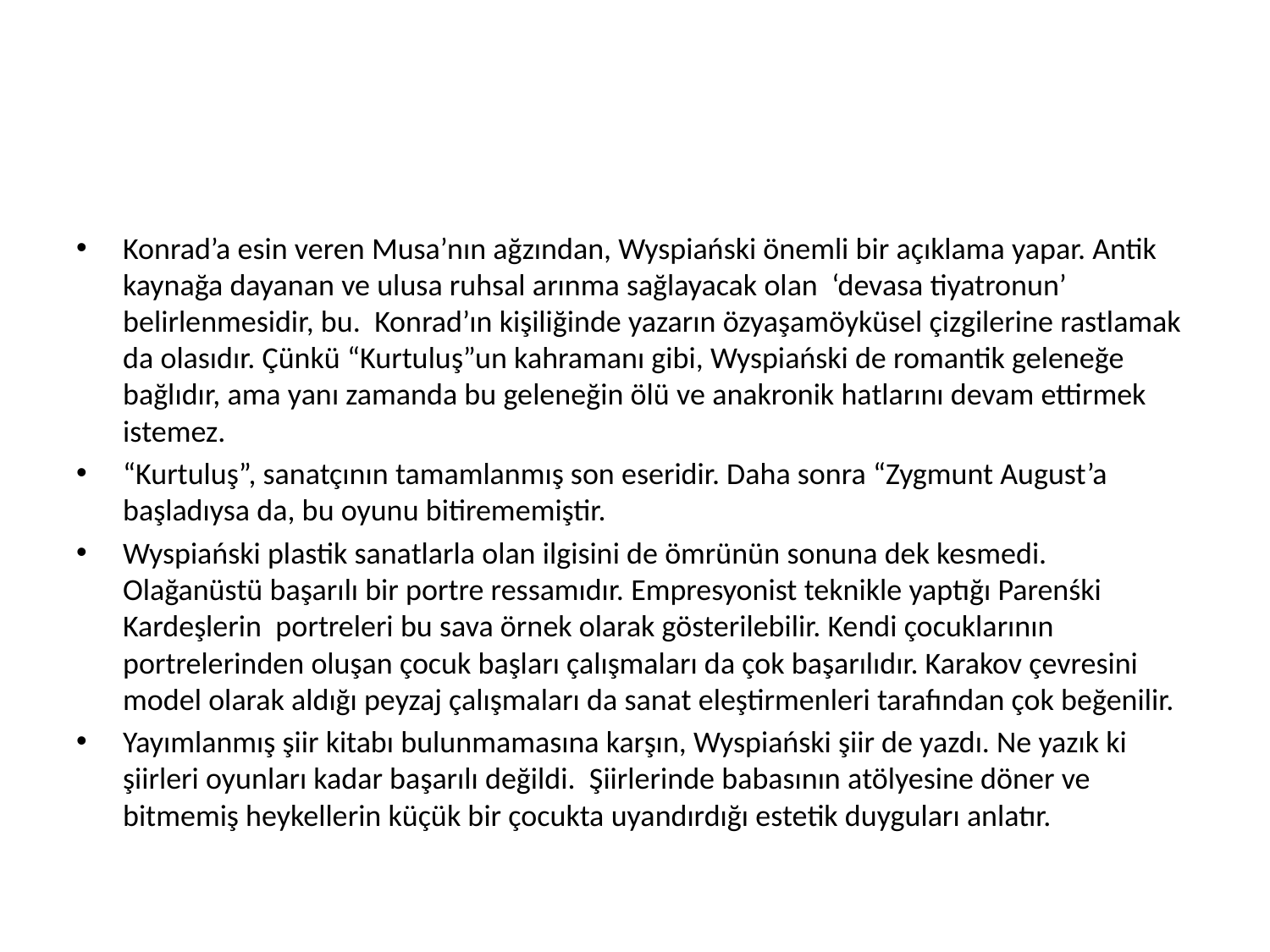

#
Konrad’a esin veren Musa’nın ağzından, Wyspiański önemli bir açıklama yapar. Antik kaynağa dayanan ve ulusa ruhsal arınma sağlayacak olan  ‘devasa tiyatronun’ belirlenmesidir, bu.  Konrad’ın kişiliğinde yazarın özyaşamöyküsel çizgilerine rastlamak da olasıdır. Çünkü “Kurtuluş”un kahramanı gibi, Wyspiański de romantik geleneğe bağlıdır, ama yanı zamanda bu geleneğin ölü ve anakronik hatlarını devam ettirmek istemez.
“Kurtuluş”, sanatçının tamamlanmış son eseridir. Daha sonra “Zygmunt August’a başladıysa da, bu oyunu bitirememiştir.
Wyspiański plastik sanatlarla olan ilgisini de ömrünün sonuna dek kesmedi. Olağanüstü başarılı bir portre ressamıdır. Empresyonist teknikle yaptığı Parenśki Kardeşlerin  portreleri bu sava örnek olarak gösterilebilir. Kendi çocuklarının portrelerinden oluşan çocuk başları çalışmaları da çok başarılıdır. Karakov çevresini model olarak aldığı peyzaj çalışmaları da sanat eleştirmenleri tarafından çok beğenilir.
Yayımlanmış şiir kitabı bulunmamasına karşın, Wyspiański şiir de yazdı. Ne yazık ki şiirleri oyunları kadar başarılı değildi.  Şiirlerinde babasının atölyesine döner ve bitmemiş heykellerin küçük bir çocukta uyandırdığı estetik duyguları anlatır.